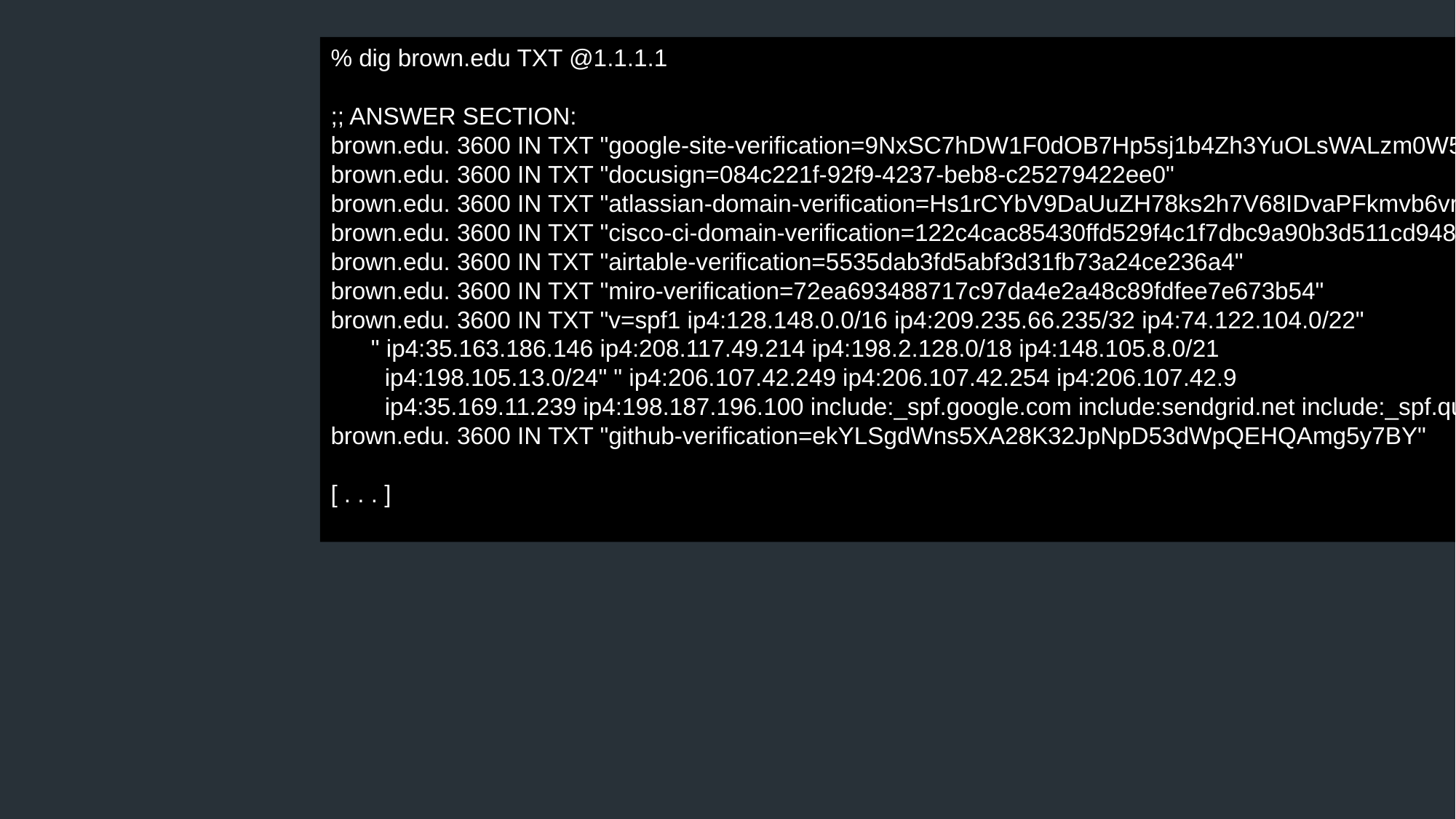

% dig brown.edu TXT @1.1.1.1

;; ANSWER SECTION:
brown.edu. 3600 IN TXT "google-site-verification=9NxSC7hDW1F0dOB7Hp5sj1b4Zh3YuOLsWALzm0W5e3M"
brown.edu. 3600 IN TXT "docusign=084c221f-92f9-4237-beb8-c25279422ee0"
brown.edu. 3600 IN TXT "atlassian-domain-verification=Hs1rCYbV9DaUuZH78ks2h7V68IDvaPFkmvb6vrxSU/3HXmysLgY5FKVuj1PY0sWT"
brown.edu. 3600 IN TXT "cisco-ci-domain-verification=122c4cac85430ffd529f4c1f7dbc9a90b3d511cd9486b79c39bf04929a3d24aa"
brown.edu. 3600 IN TXT "airtable-verification=5535dab3fd5abf3d31fb73a24ce236a4"
brown.edu. 3600 IN TXT "miro-verification=72ea693488717c97da4e2a48c89fdfee7e673b54"
brown.edu. 3600 IN TXT "v=spf1 ip4:128.148.0.0/16 ip4:209.235.66.235/32 ip4:74.122.104.0/22"
      " ip4:35.163.186.146 ip4:208.117.49.214 ip4:198.2.128.0/18 ip4:148.105.8.0/21
        ip4:198.105.13.0/24" " ip4:206.107.42.249 ip4:206.107.42.254 ip4:206.107.42.9
        ip4:35.169.11.239 ip4:198.187.196.100 include:_spf.google.com include:sendgrid.net include:_spf.qualtrics.com include:aspmx.pardot.com ~all"
brown.edu. 3600 IN TXT "github-verification=ekYLSgdWns5XA28K32JpNpD53dWpQEHQAmg5y7BY"
[ . . . ]